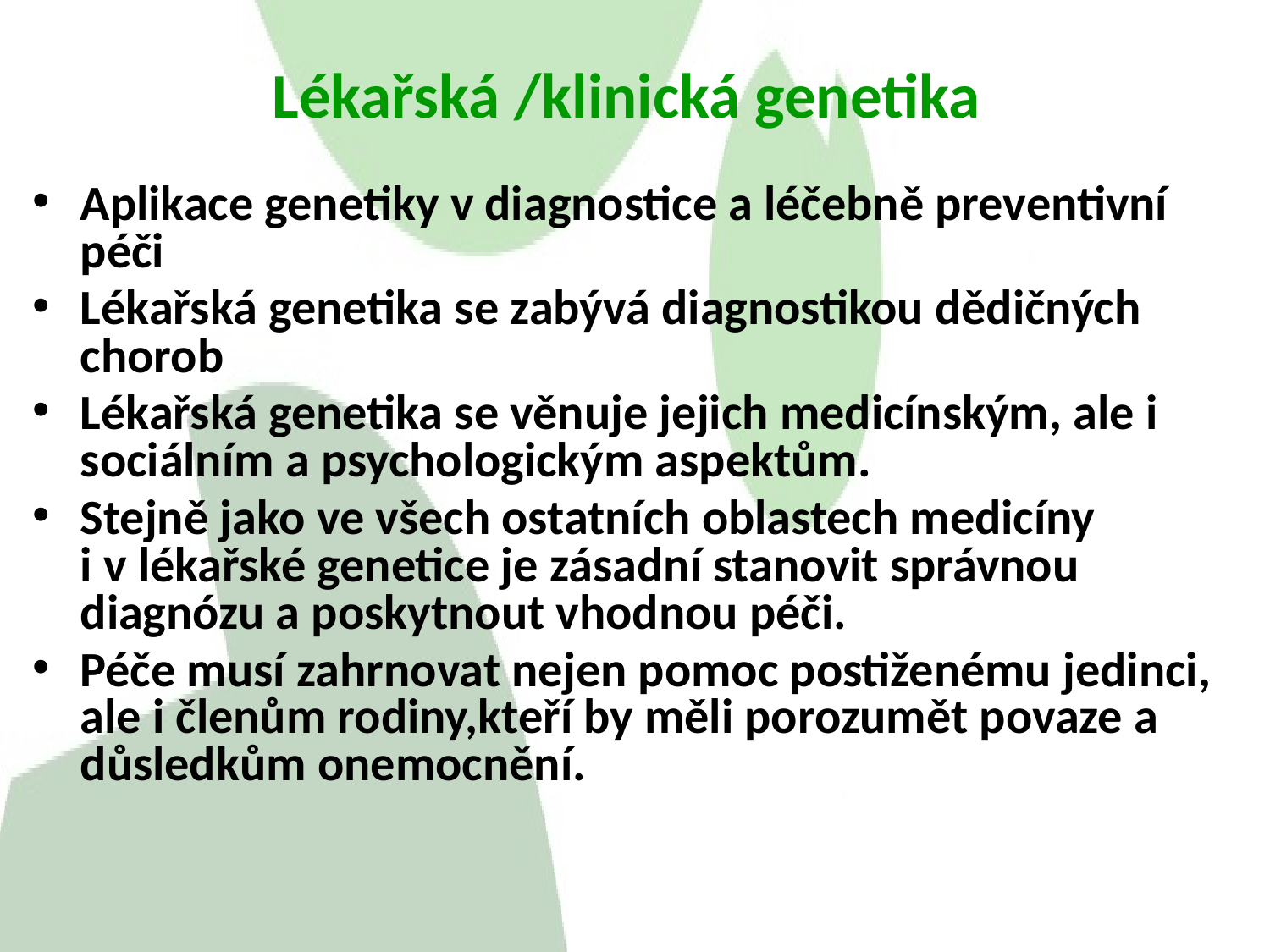

# Lékařská /klinická genetika
Aplikace genetiky v diagnostice a léčebně preventivní péči
Lékařská genetika se zabývá diagnostikou dědičných chorob
Lékařská genetika se věnuje jejich medicínským, ale i   sociálním a psychologickým aspektům.
Stejně jako ve všech ostatních oblastech medicíny
i v lékařské genetice je zásadní stanovit správnou diagnózu a poskytnout vhodnou péči.
Péče musí zahrnovat nejen pomoc postiženému jedinci,
ale i členům rodiny,kteří by měli porozumět povaze a důsledkům onemocnění.